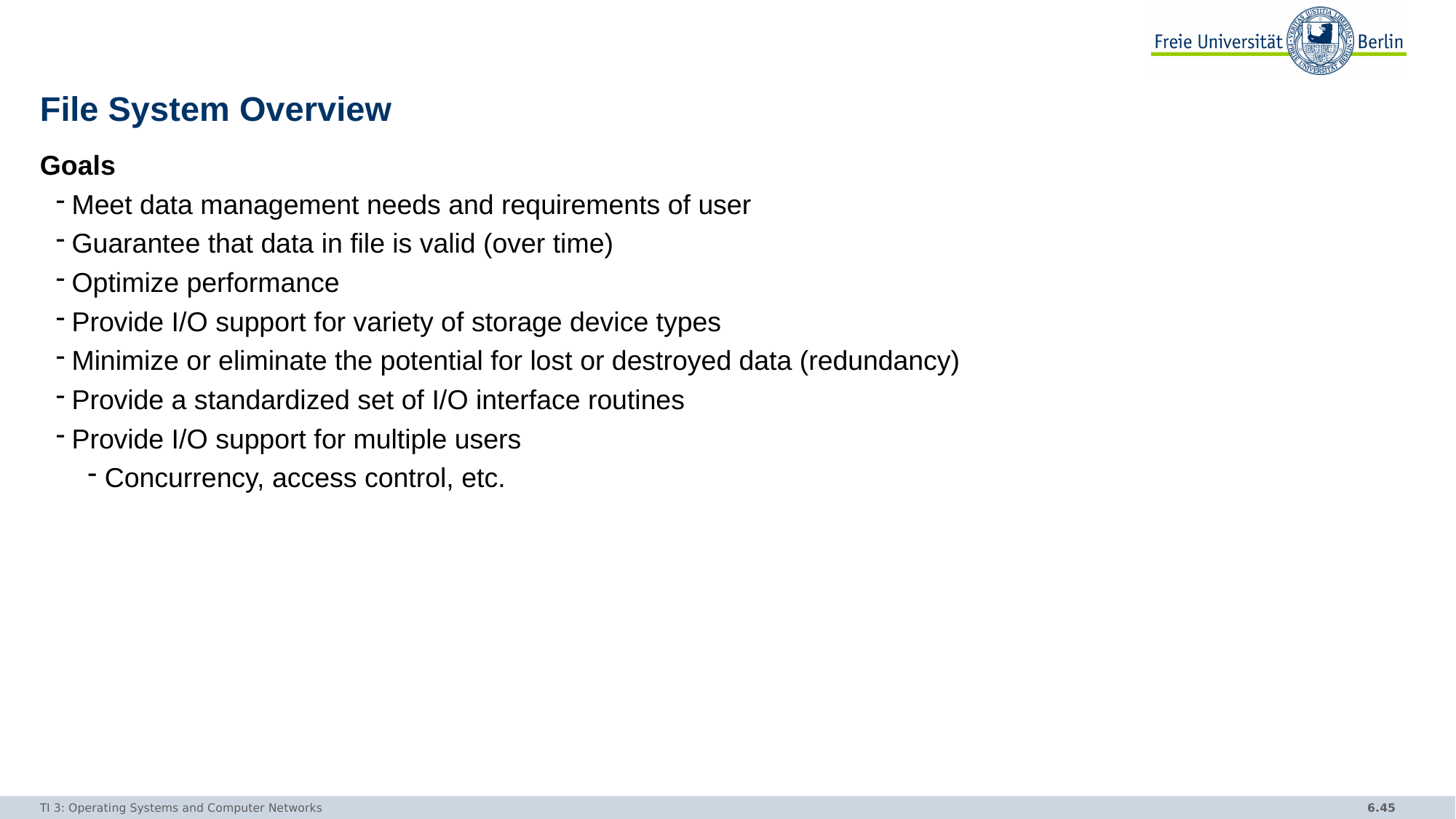

# File System Overview
Goals
Meet data management needs and requirements of user
Guarantee that data in file is valid (over time)
Optimize performance
Provide I/O support for variety of storage device types
Minimize or eliminate the potential for lost or destroyed data (redundancy)
Provide a standardized set of I/O interface routines
Provide I/O support for multiple users
Concurrency, access control, etc.
TI 3: Operating Systems and Computer Networks